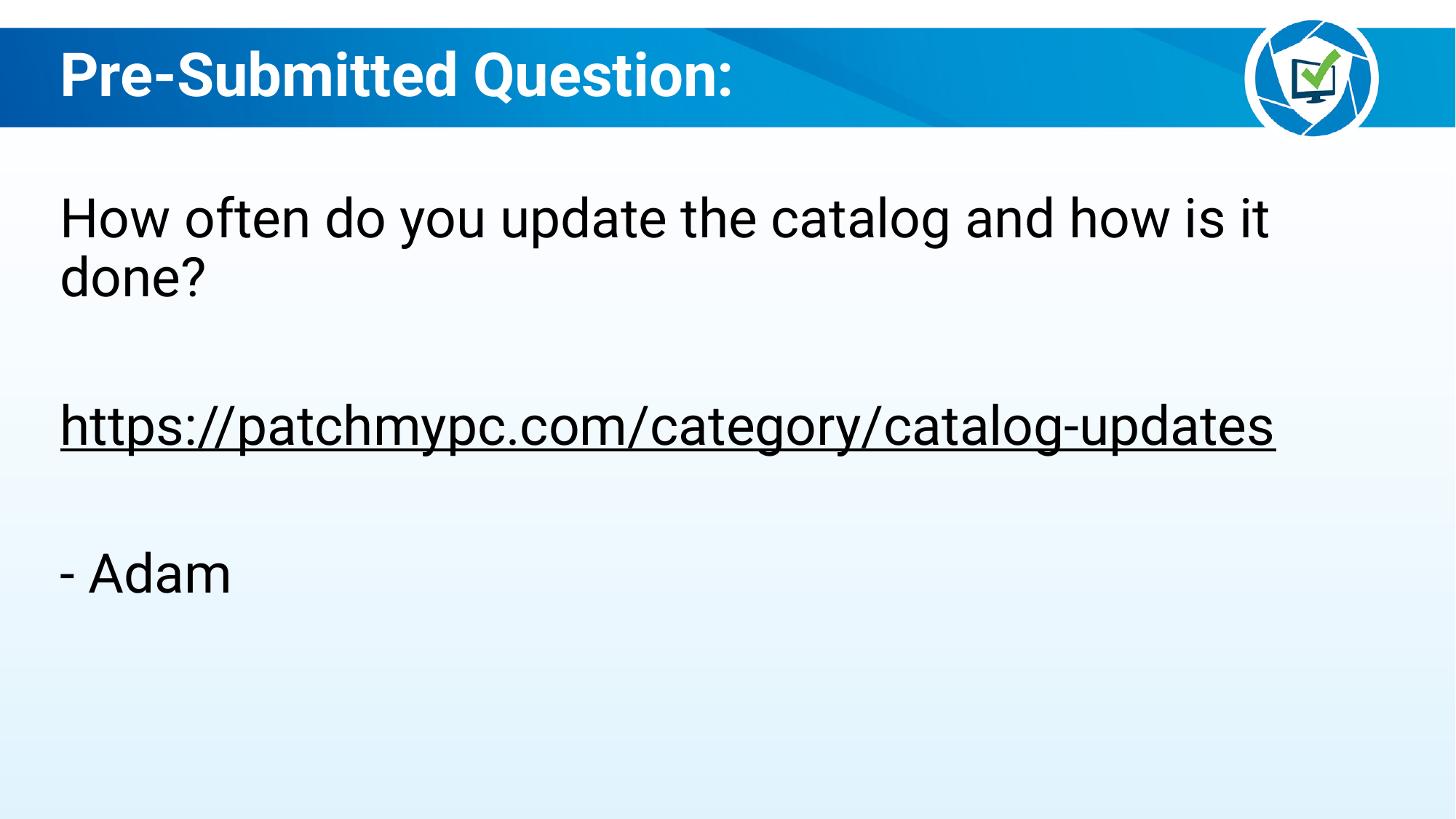

Pre-Submitted Question:
How often do you update the catalog and how is it done?

https://patchmypc.com/category/catalog-updates

- Adam